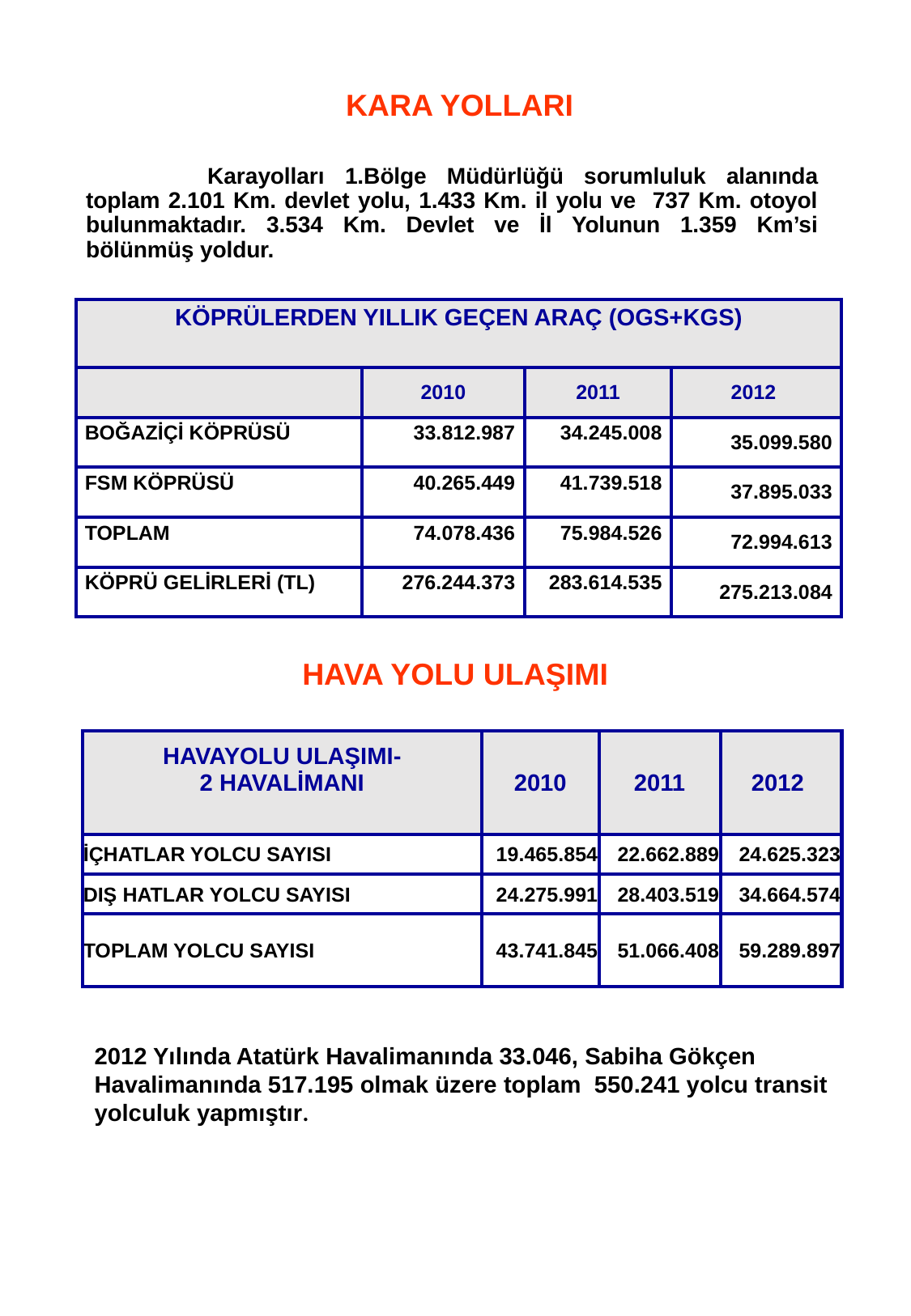

31
# KARA YOLLARI
	Karayolları 1.Bölge Müdürlüğü sorumluluk alanında toplam 2.101 Km. devlet yolu, 1.433 Km. il yolu ve  737 Km. otoyol bulunmaktadır. 3.534 Km. Devlet ve İl Yolunun 1.359 Km’si bölünmüş yoldur.

| KÖPRÜLERDEN YILLIK GEÇEN ARAÇ (OGS+KGS) |  |  |  |
| --- | --- | --- | --- |
|  | 2010 | 2011 | 2012 |
| BOĞAZİÇİ KÖPRÜSÜ | 33.812.987 | 34.245.008 | 35.099.580 |
| FSM KÖPRÜSÜ | 40.265.449 | 41.739.518 | 37.895.033 |
| TOPLAM | 74.078.436 | 75.984.526 | 72.994.613 |
| KÖPRÜ GELİRLERİ (TL) | 276.244.373 | 283.614.535 | 275.213.084 |
HAVA YOLU ULAŞIMI
| HAVAYOLU ULAŞIMI- 2 HAVALİMANI | 2010 | 2011 | 2012 |
| --- | --- | --- | --- |
| İÇHATLAR YOLCU SAYISI | 19.465.854 | 22.662.889 | 24.625.323 |
| DIŞ HATLAR YOLCU SAYISI | 24.275.991 | 28.403.519 | 34.664.574 |
| TOPLAM YOLCU SAYISI | 43.741.845 | 51.066.408 | 59.289.897 |
2012 Yılında Atatürk Havalimanında 33.046, Sabiha Gökçen Havalimanında 517.195 olmak üzere toplam  550.241 yolcu transit yolculuk yapmıştır.